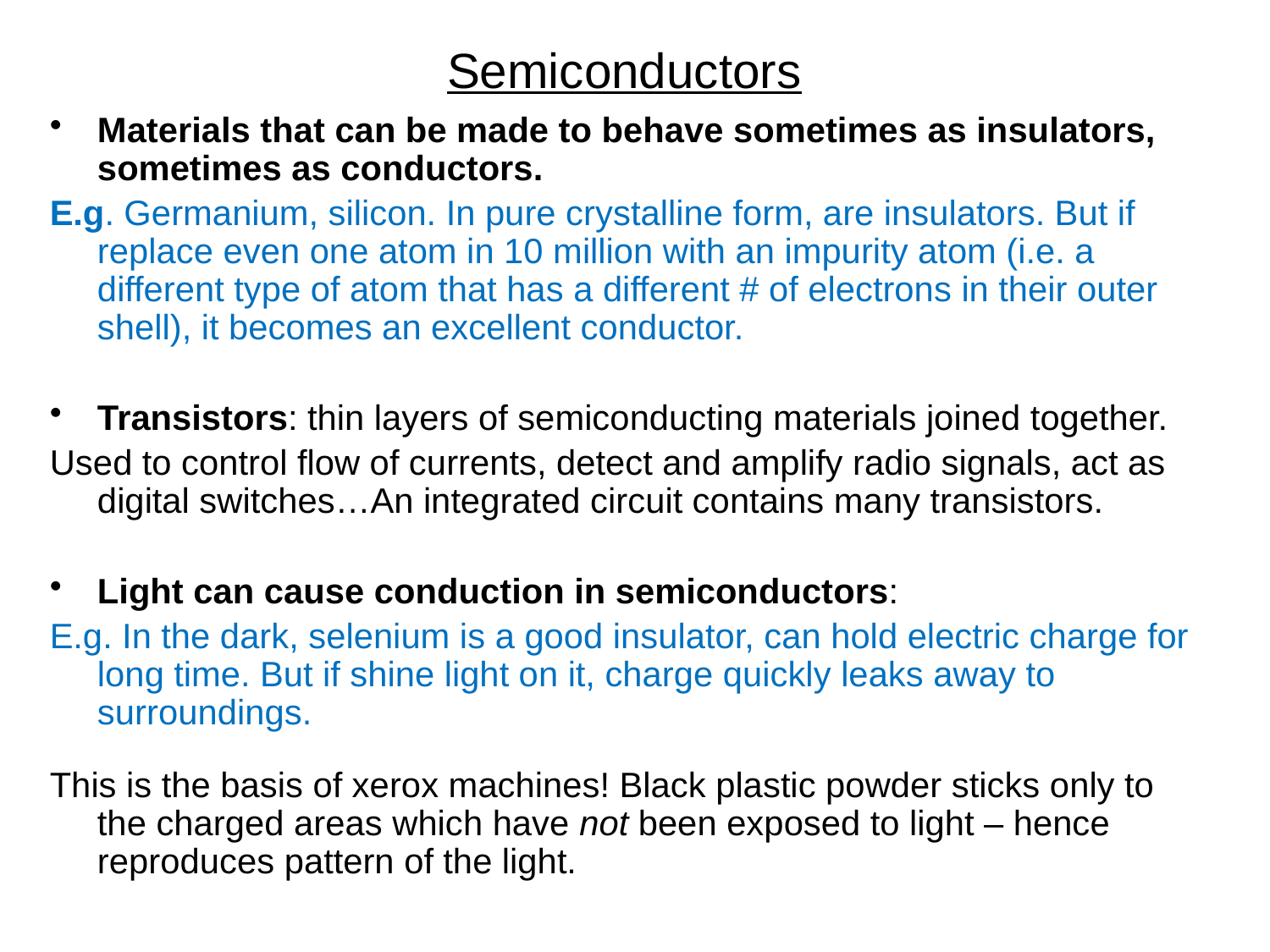

# Semiconductors
Materials that can be made to behave sometimes as insulators, sometimes as conductors.
E.g. Germanium, silicon. In pure crystalline form, are insulators. But if replace even one atom in 10 million with an impurity atom (i.e. a different type of atom that has a different # of electrons in their outer shell), it becomes an excellent conductor.

Transistors: thin layers of semiconducting materials joined together.
Used to control flow of currents, detect and amplify radio signals, act as digital switches…An integrated circuit contains many transistors.

Light can cause conduction in semiconductors:
E.g. In the dark, selenium is a good insulator, can hold electric charge for long time. But if shine light on it, charge quickly leaks away to surroundings.

This is the basis of xerox machines! Black plastic powder sticks only to the charged areas which have not been exposed to light – hence reproduces pattern of the light.